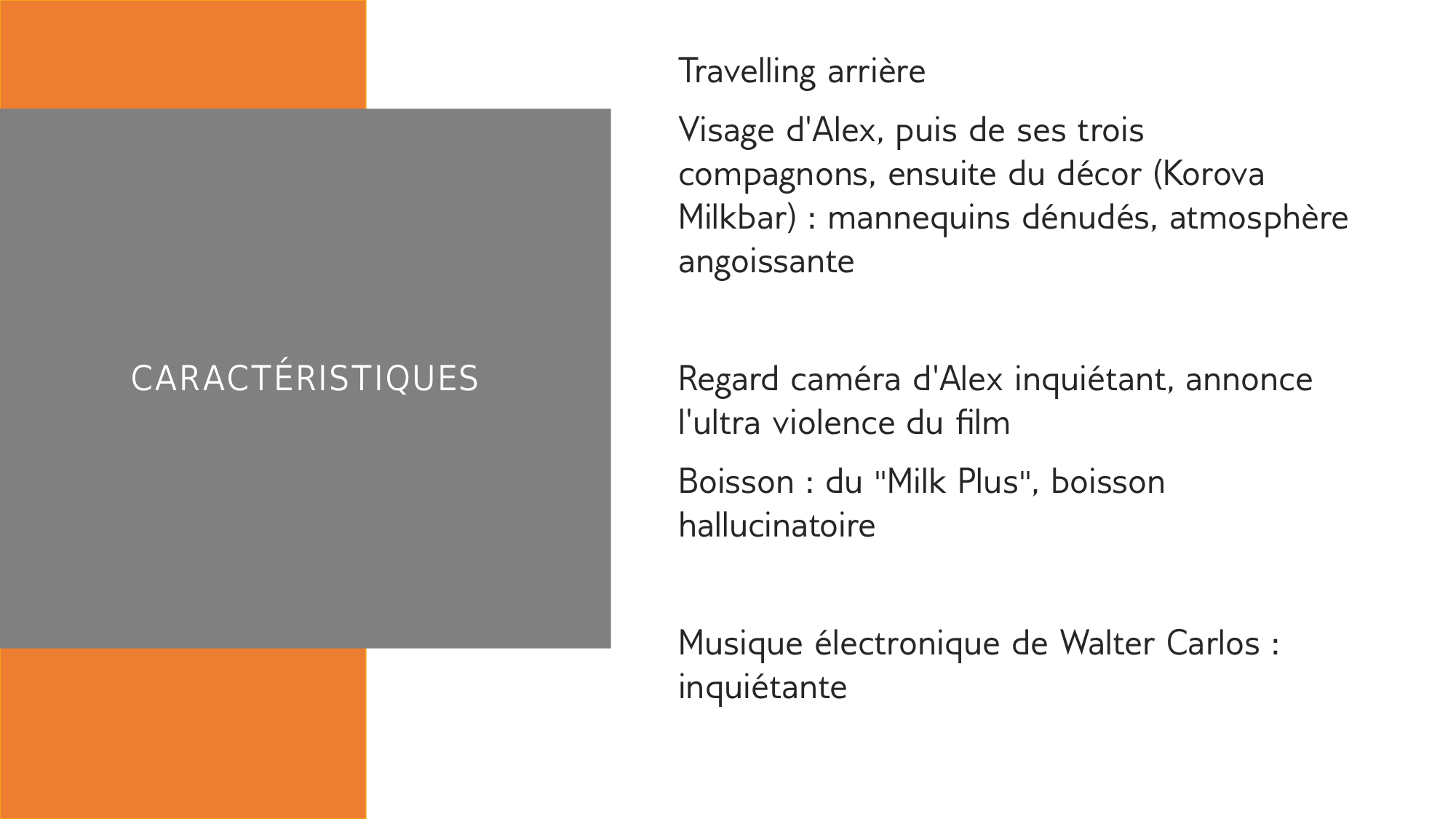

Travelling arrière
Visage d'Alex, puis de ses trois compagnons, ensuite du décor (Korova Milkbar) : mannequins dénudés, atmosphère angoissante

Regard caméra d'Alex inquiétant, annonce l'ultra violence du film
Boisson : du "Milk Plus", boisson hallucinatoire

Musique électronique de Walter Carlos : inquiétante

# caractéristiques